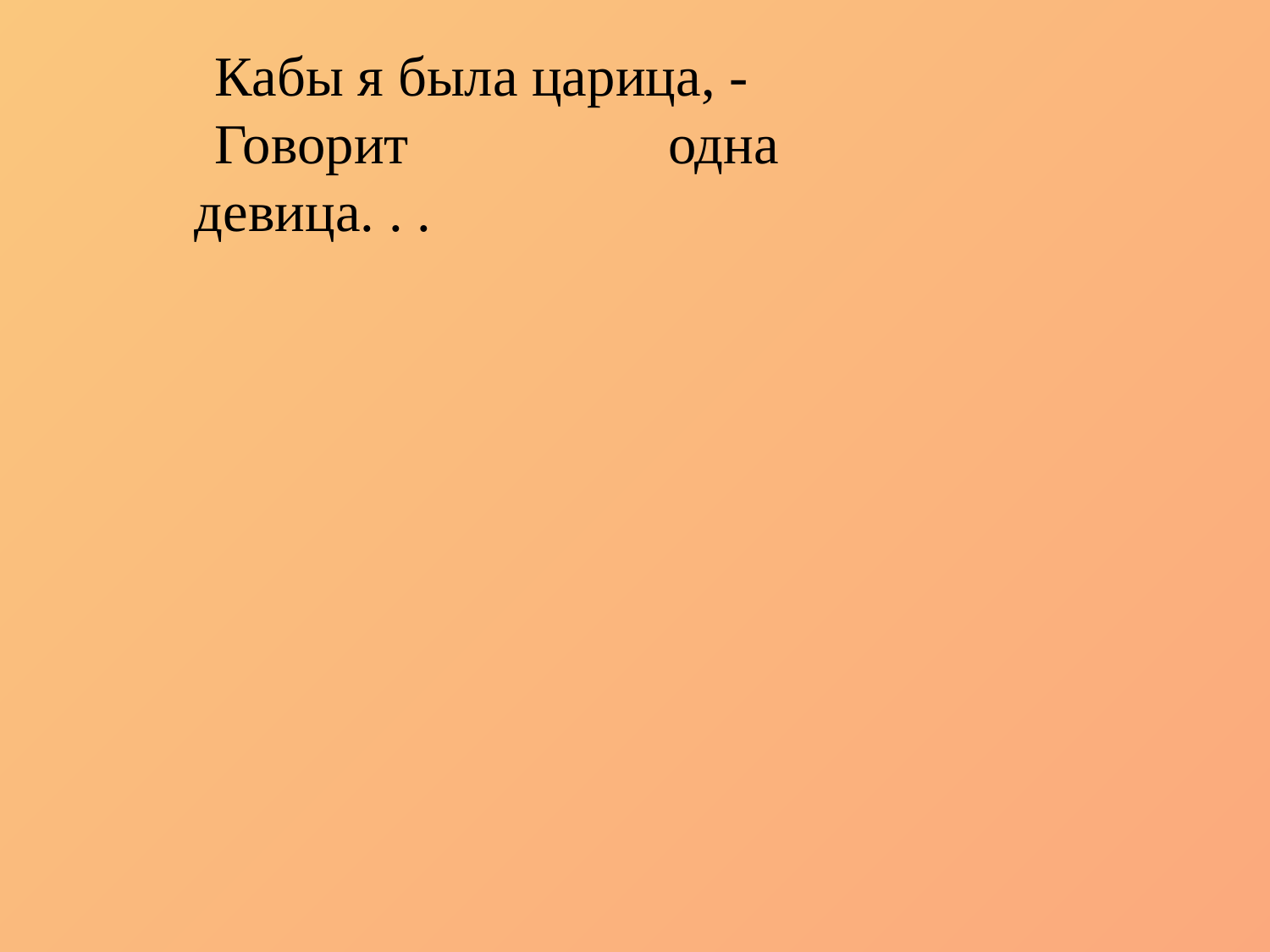

Кабы я была царица, -
Говорит одна девица. . .